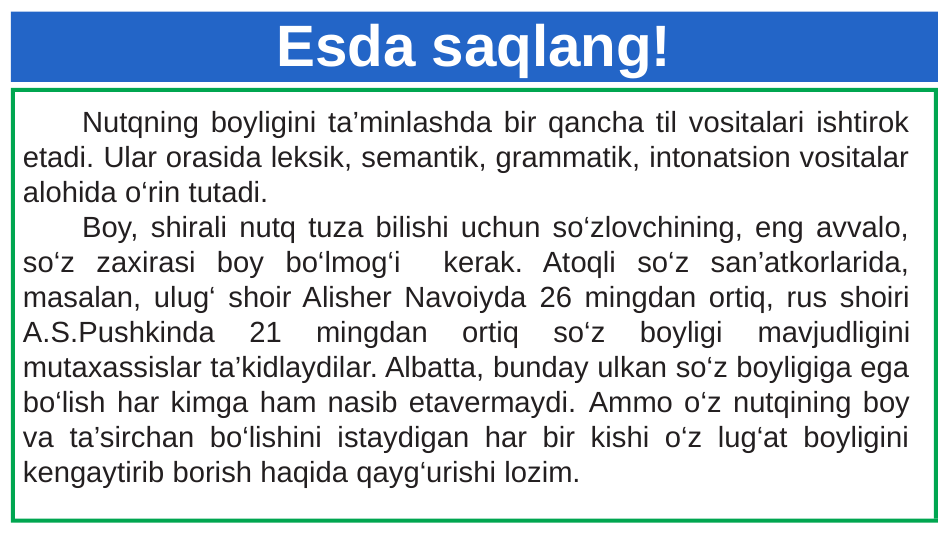

# Esda saqlang!
Nutqning boyligini ta’minlashda bir qancha til vositalari ishtirok etadi. Ular orasida leksik, semantik, grammatik, intonatsion vositalar alohida o‘rin tutadi.
Boy, shirali nutq tuza bilishi uchun so‘zlovchining, eng avvalo, so‘z zaxirasi boy bo‘lmog‘i  kerak. Atoqli so‘z san’atkorlarida, masalan, ulug‘ shoir Alisher Navoiyda 26 mingdan ortiq, rus shoiri A.S.Pushkinda 21 mingdan ortiq so‘z boyligi mavjudligini mutaxassislar ta’kidlaydilar. Albatta, bunday ulkan so‘z boyligiga ega bo‘lish har kimga ham nasib etavermaydi. Ammo o‘z nutqining boy va ta’sirchan bo‘lishini istaydigan har bir kishi o‘z lug‘at boyligini kengaytirib borish haqida qayg‘urishi lozim.